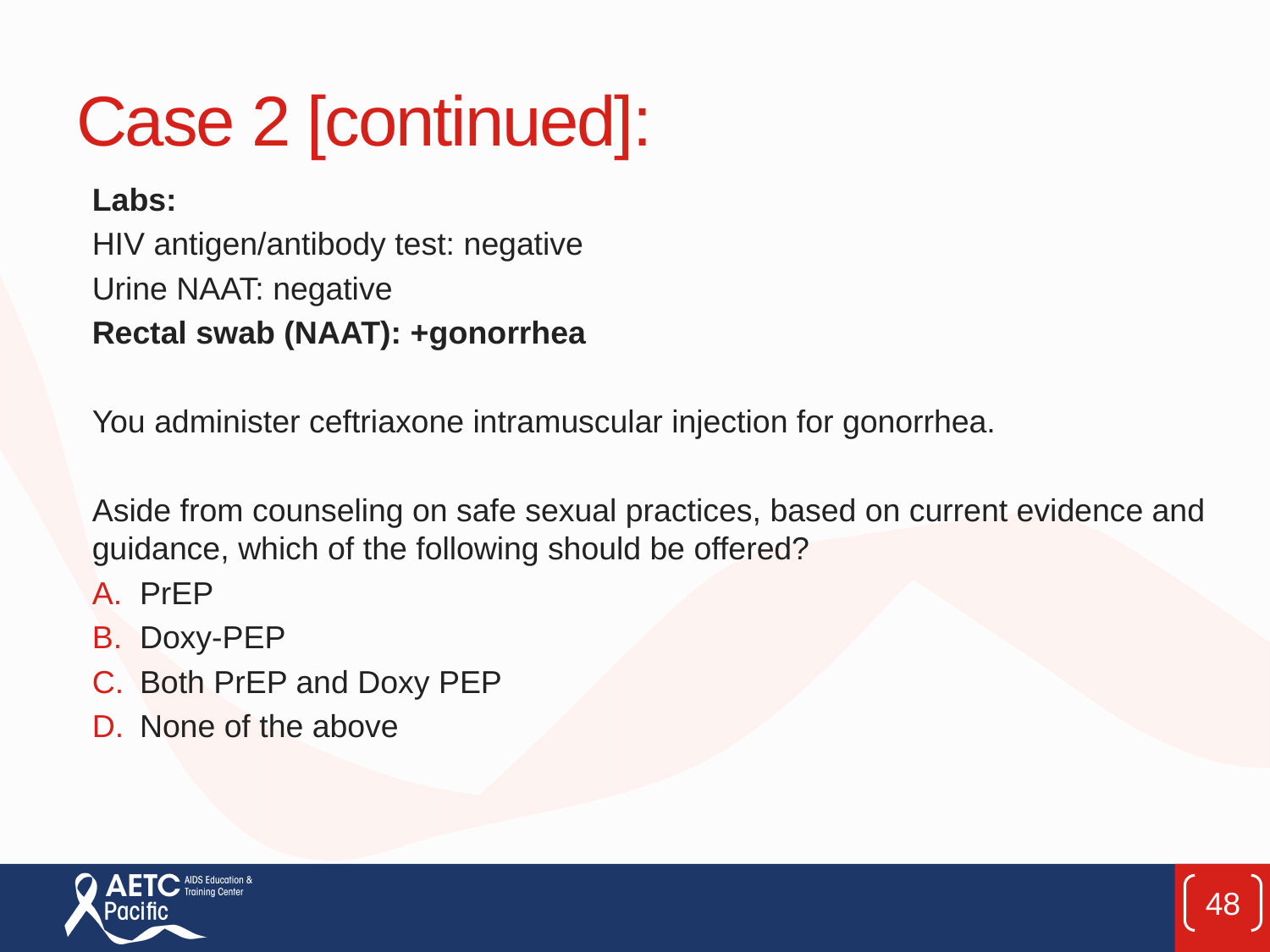

# Case 2 [continued]:
Labs:
HIV antigen/antibody test: negative
Urine NAAT: negative
Rectal swab (NAAT): +gonorrhea

You administer ceftriaxone intramuscular injection for gonorrhea.

Aside from counseling on safe sexual practices, based on current evidence and guidance, which of the following should be offered?
PrEP
Doxy-PEP
Both PrEP and Doxy PEP
None of the above
48